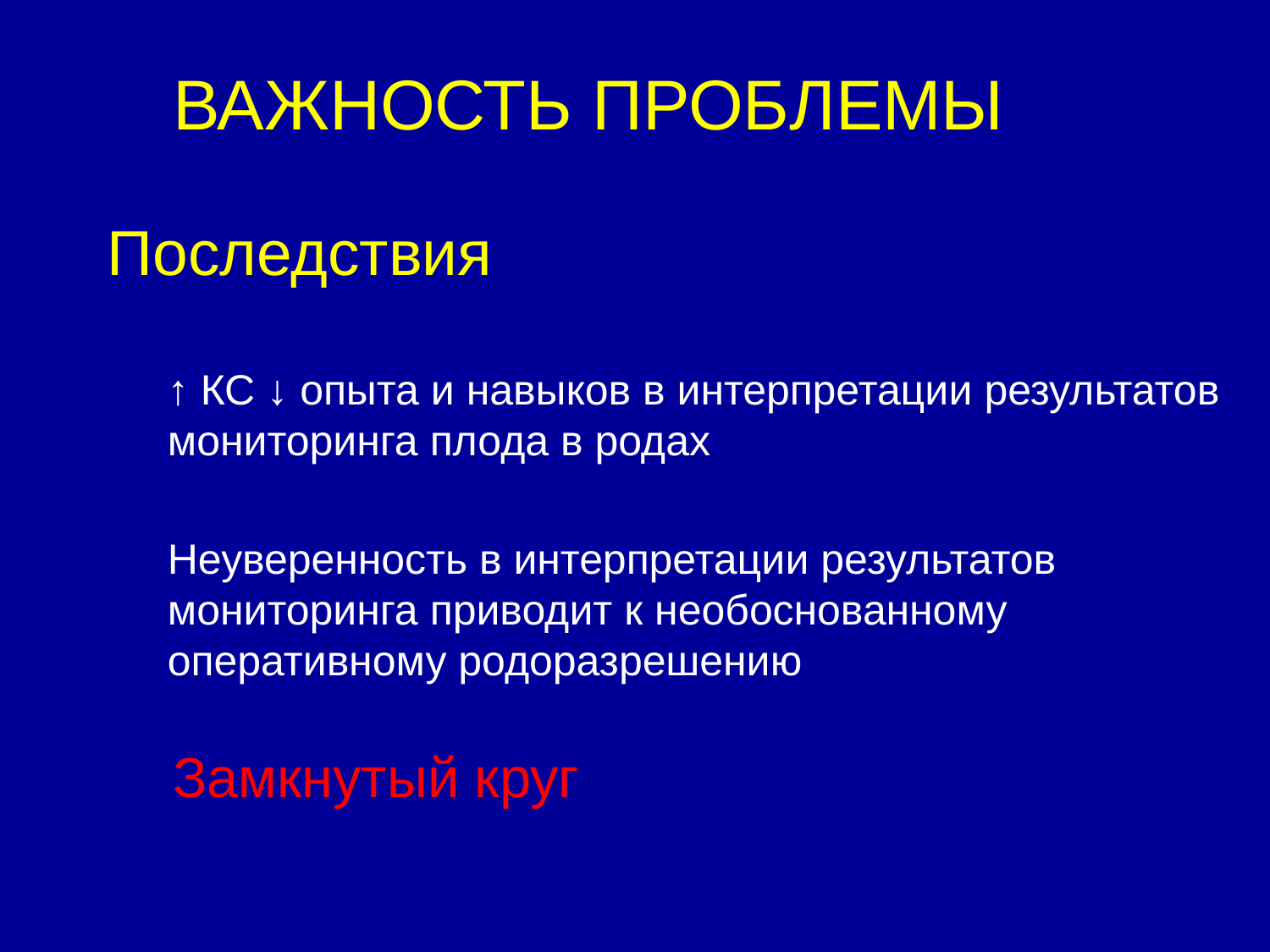

# ВАЖНОСТЬ ПРОБЛЕМЫ
Последствия

↑ КС ↓ опыта и навыков в интерпретации результатов мониторинга плода в родах

Неуверенность в интерпретации результатов мониторинга приводит к необоснованному оперативному родоразрешению

Замкнутый круг